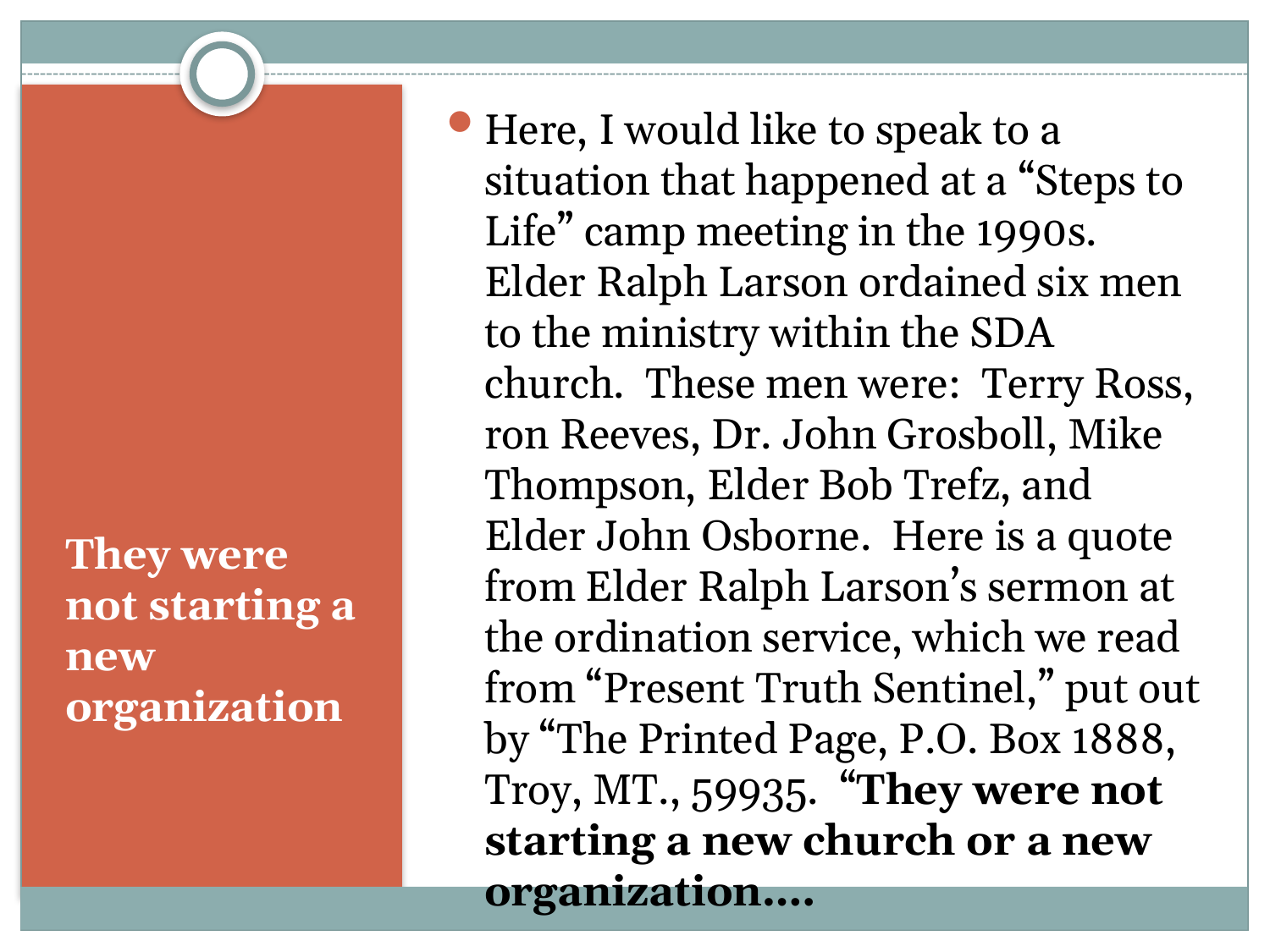

Here, I would like to speak to a situation that happened at a “Steps to Life” camp meeting in the 1990s.  Elder Ralph Larson ordained six men to the ministry within the SDA church.  These men were:  Terry Ross, ron Reeves, Dr. John Grosboll, Mike Thompson, Elder Bob Trefz, and Elder John Osborne.  Here is a quote from Elder Ralph Larson’s sermon at the ordination service, which we read from “Present Truth Sentinel,” put out by “The Printed Page, P.O. Box 1888, Troy, MT., 59935.  “They were not starting a new church or a new organization….
# They were not starting a new organization